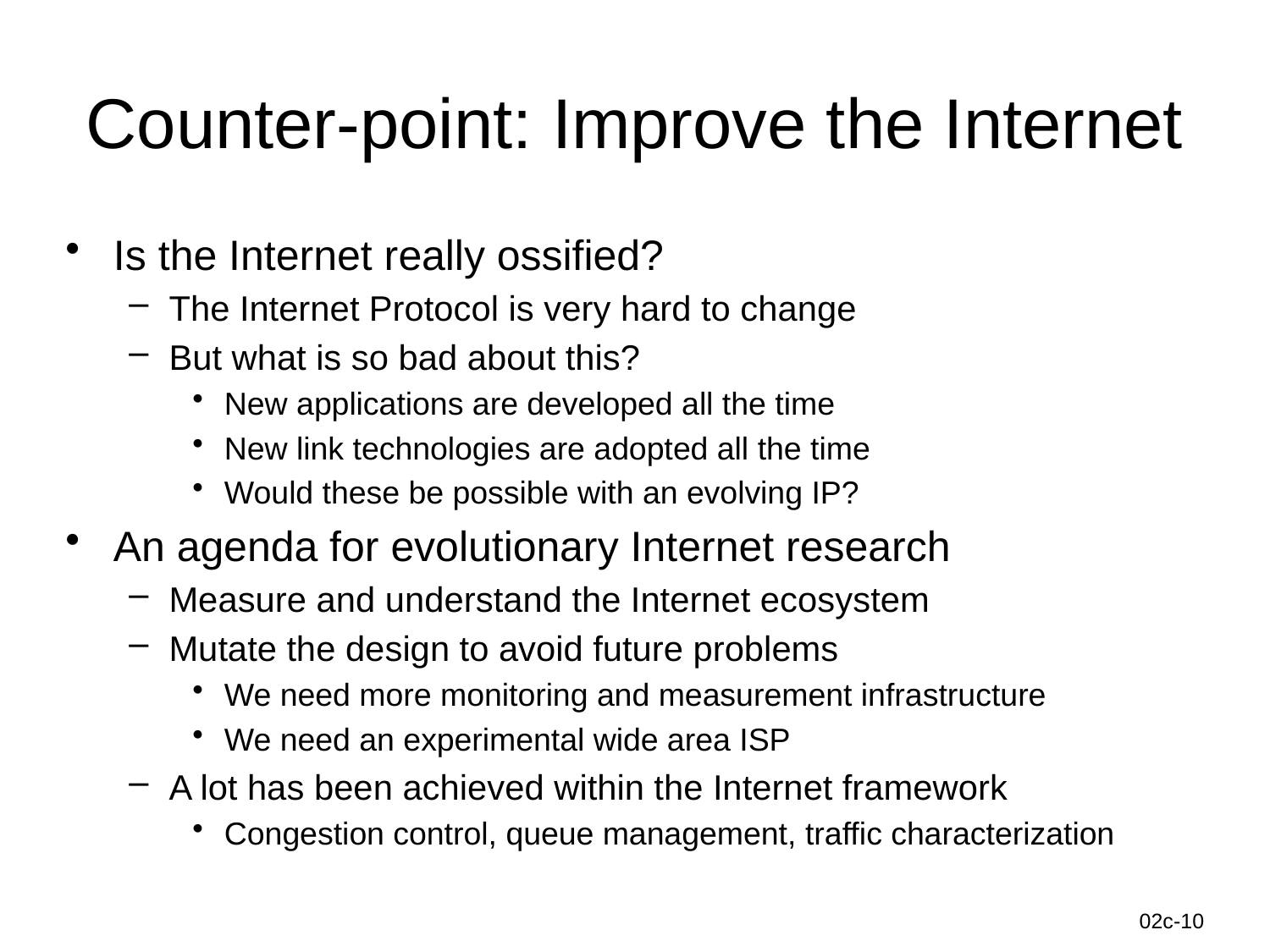

# Counter-point: Improve the Internet
Is the Internet really ossified?
The Internet Protocol is very hard to change
But what is so bad about this?
New applications are developed all the time
New link technologies are adopted all the time
Would these be possible with an evolving IP?
An agenda for evolutionary Internet research
Measure and understand the Internet ecosystem
Mutate the design to avoid future problems
We need more monitoring and measurement infrastructure
We need an experimental wide area ISP
A lot has been achieved within the Internet framework
Congestion control, queue management, traffic characterization
Information-Centric Networks
02c-10